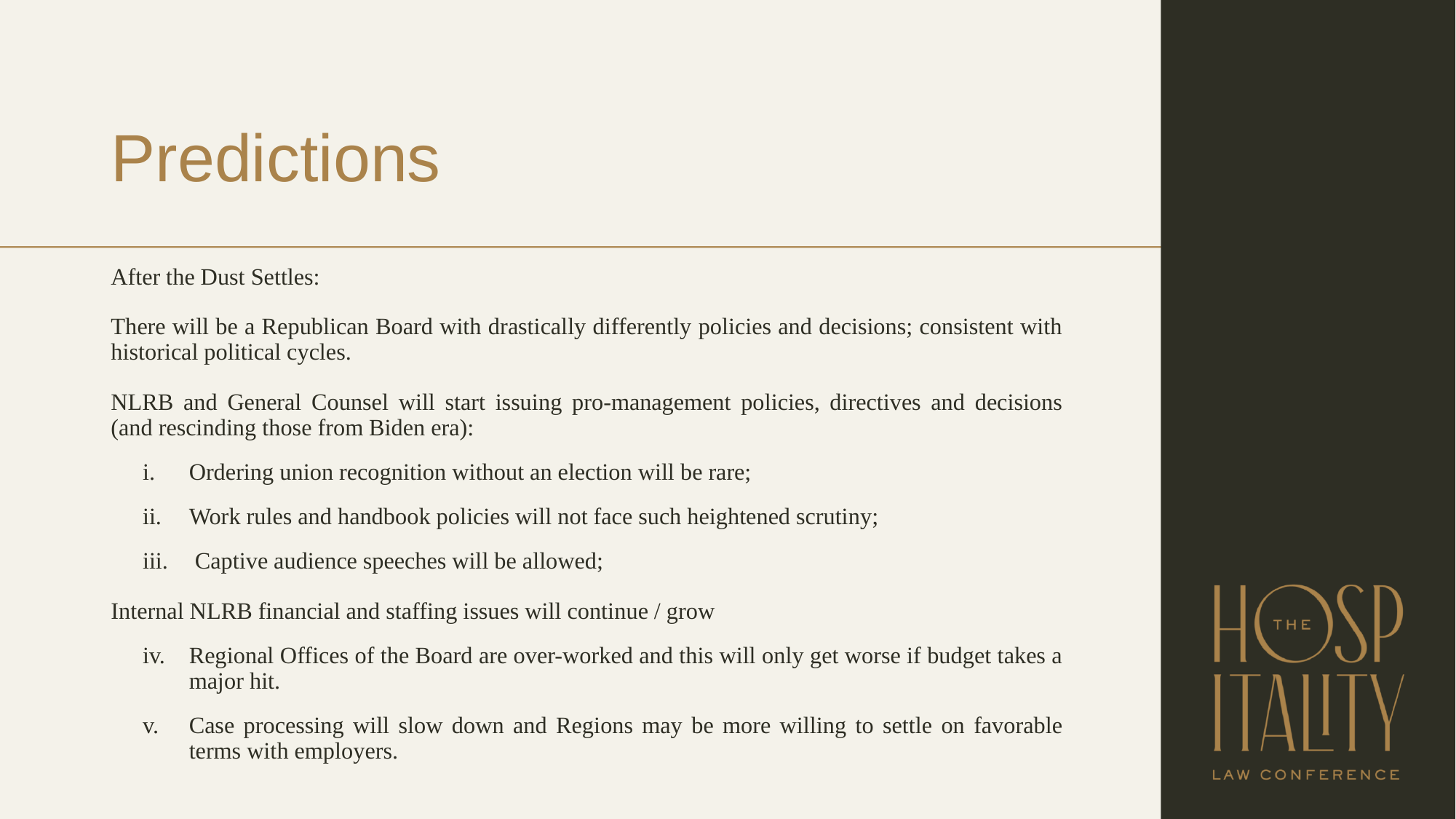

# Predictions
After the Dust Settles:
There will be a Republican Board with drastically differently policies and decisions; consistent with historical political cycles.
NLRB and General Counsel will start issuing pro-management policies, directives and decisions (and rescinding those from Biden era):
Ordering union recognition without an election will be rare;
Work rules and handbook policies will not face such heightened scrutiny;
 Captive audience speeches will be allowed;
Internal NLRB financial and staffing issues will continue / grow
Regional Offices of the Board are over-worked and this will only get worse if budget takes a major hit.
Case processing will slow down and Regions may be more willing to settle on favorable terms with employers.